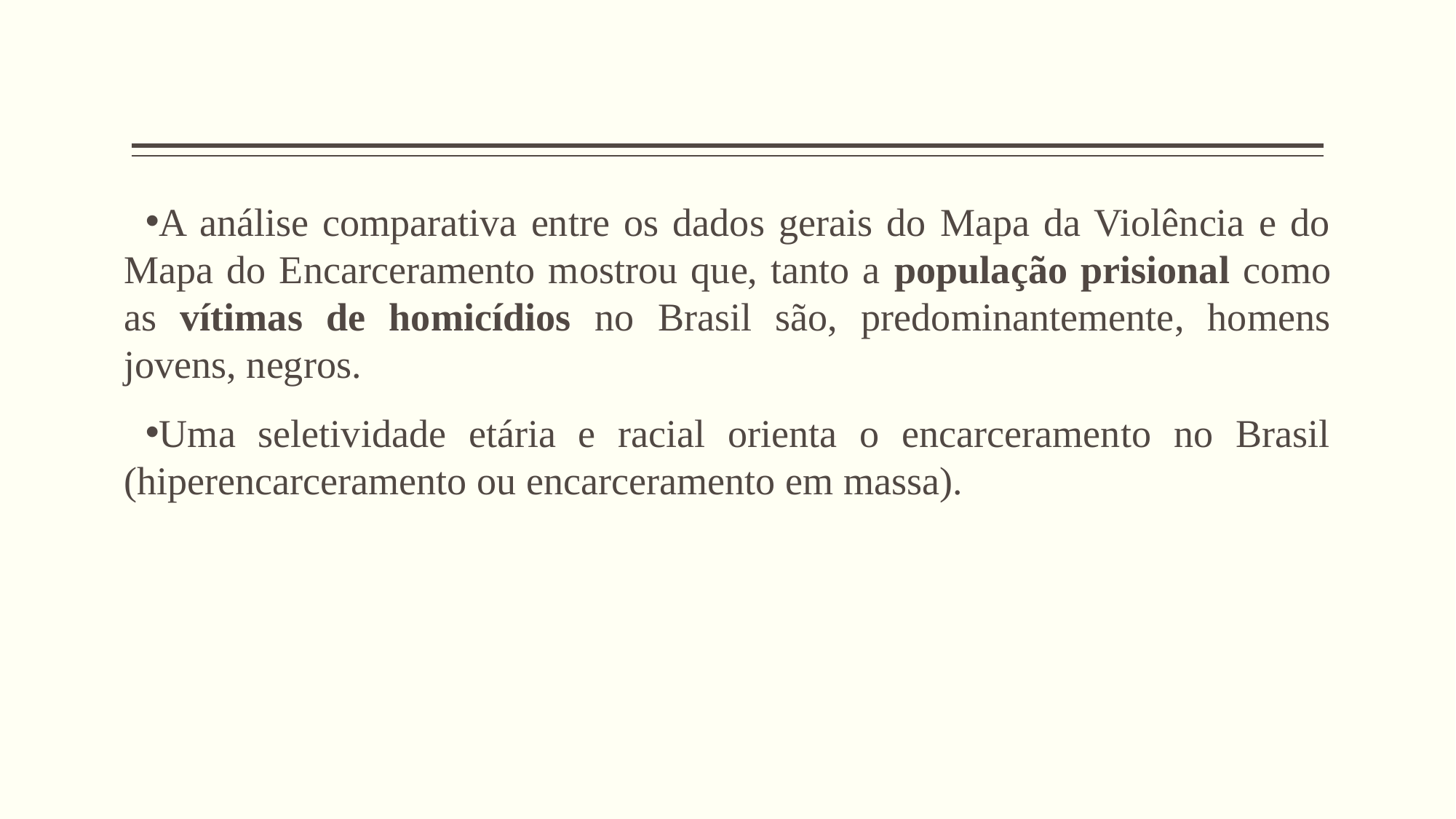

#
A análise comparativa entre os dados gerais do Mapa da Violência e do Mapa do Encarceramento mostrou que, tanto a população prisional como as vítimas de homicídios no Brasil são, predominantemente, homens jovens, negros.

Uma seletividade etária e racial orienta o encarceramento no Brasil (hiperencarceramento ou encarceramento em massa).